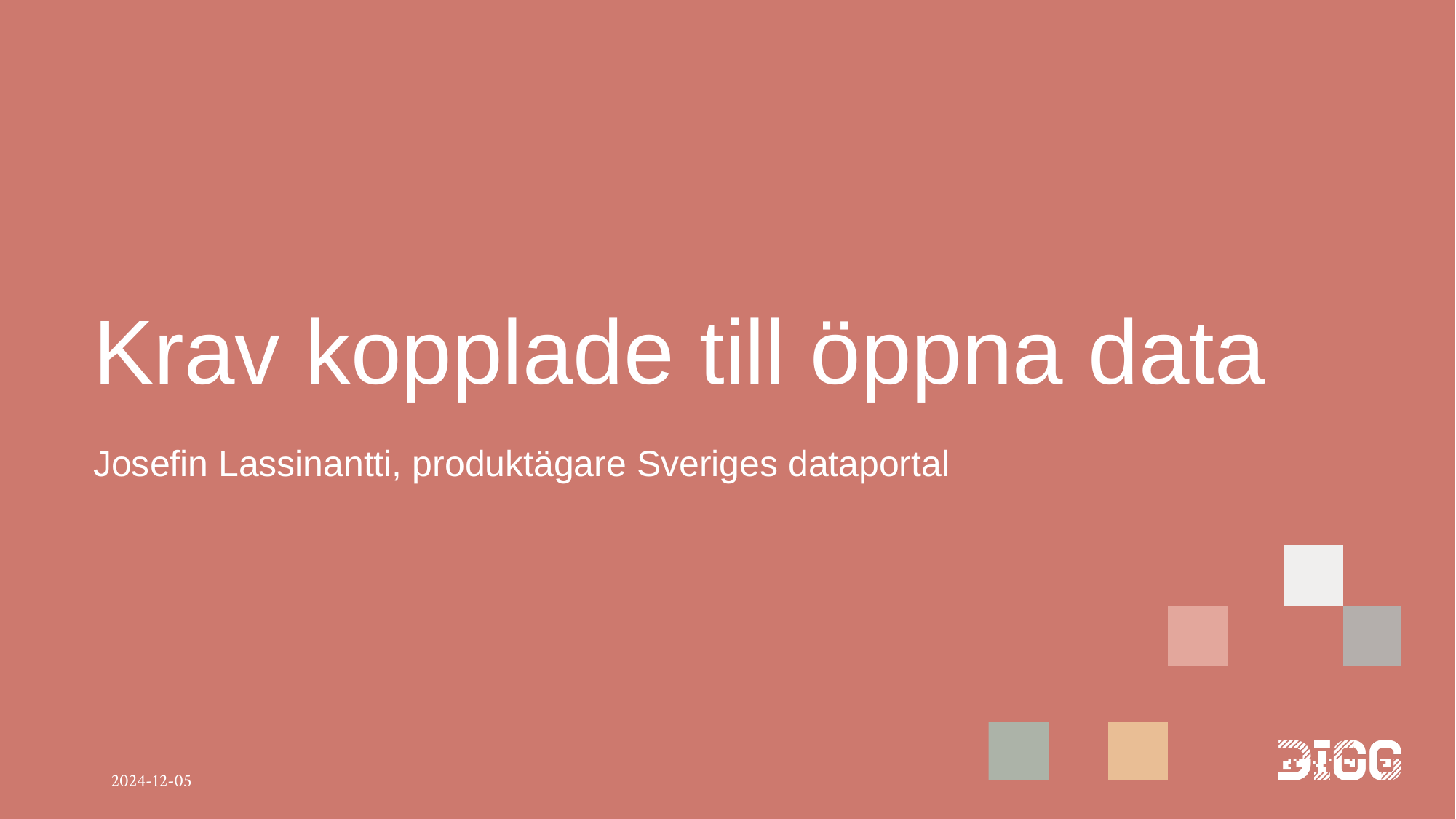

# Krav kopplade till öppna data
Josefin Lassinantti, produktägare Sveriges dataportal
2024-12-05